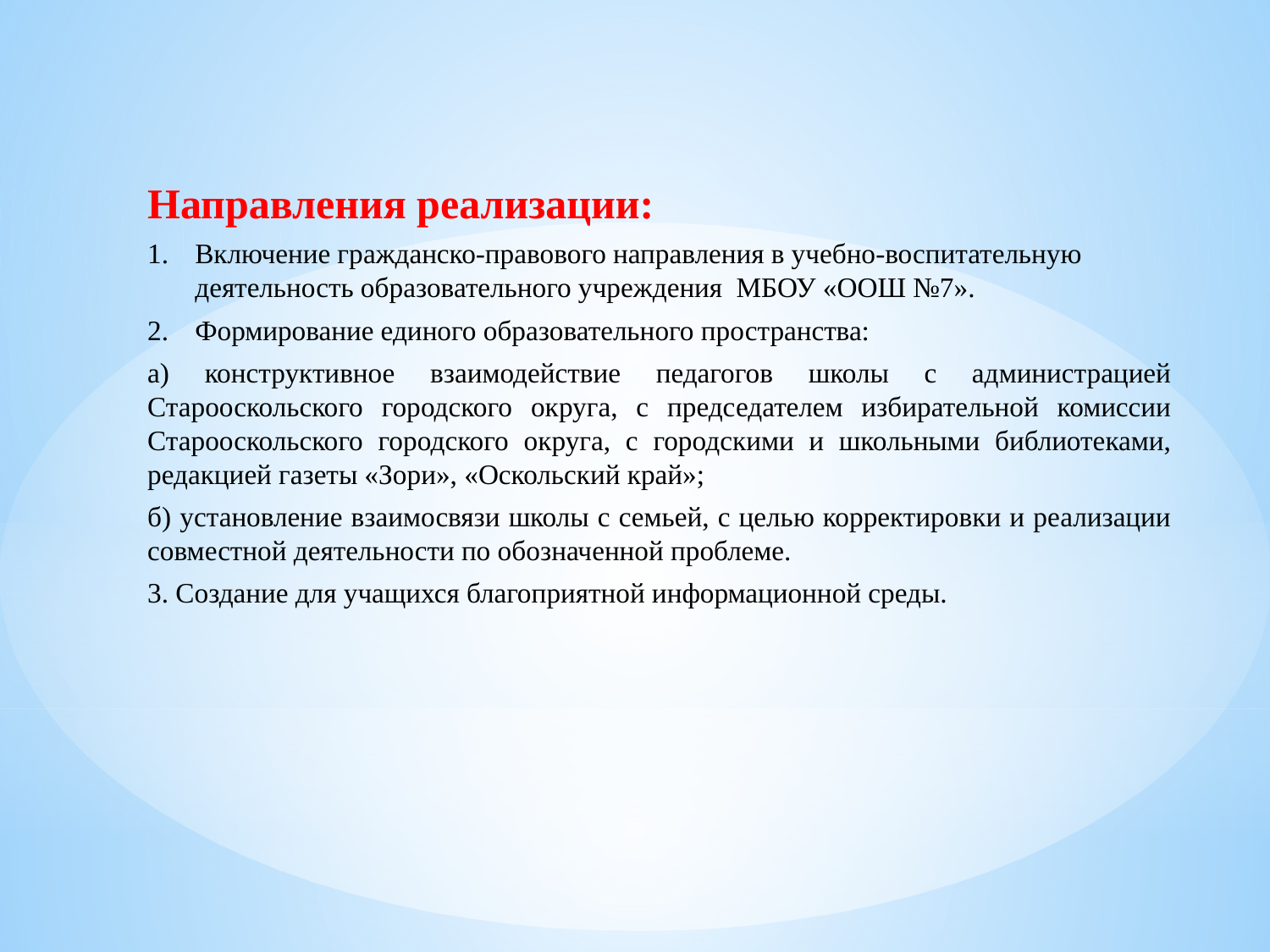

Направления реализации:
Включение гражданско-правового направления в учебно-воспитательную деятельность образовательного учреждения  МБОУ «ООШ №7».
Формирование единого образовательного пространства:
а) конструктивное взаимодействие педагогов школы с администрацией Старооскольского городского округа, с председателем избирательной комиссии Старооскольского городского округа, с городскими и школьными библиотеками, редакцией газеты «Зори», «Оскольский край»;
б) установление взаимосвязи школы с семьей, с целью корректировки и реализации совместной деятельности по обозначенной проблеме.
3. Создание для учащихся благоприятной информационной среды.

Основные члены клуба – 15 креативных и творческих учащихся 8-9 классов школы. Состав членов клуба, периодически, один раз в три года, меняется, по мере окончания учебного заведения, набирается новая творческая группа.